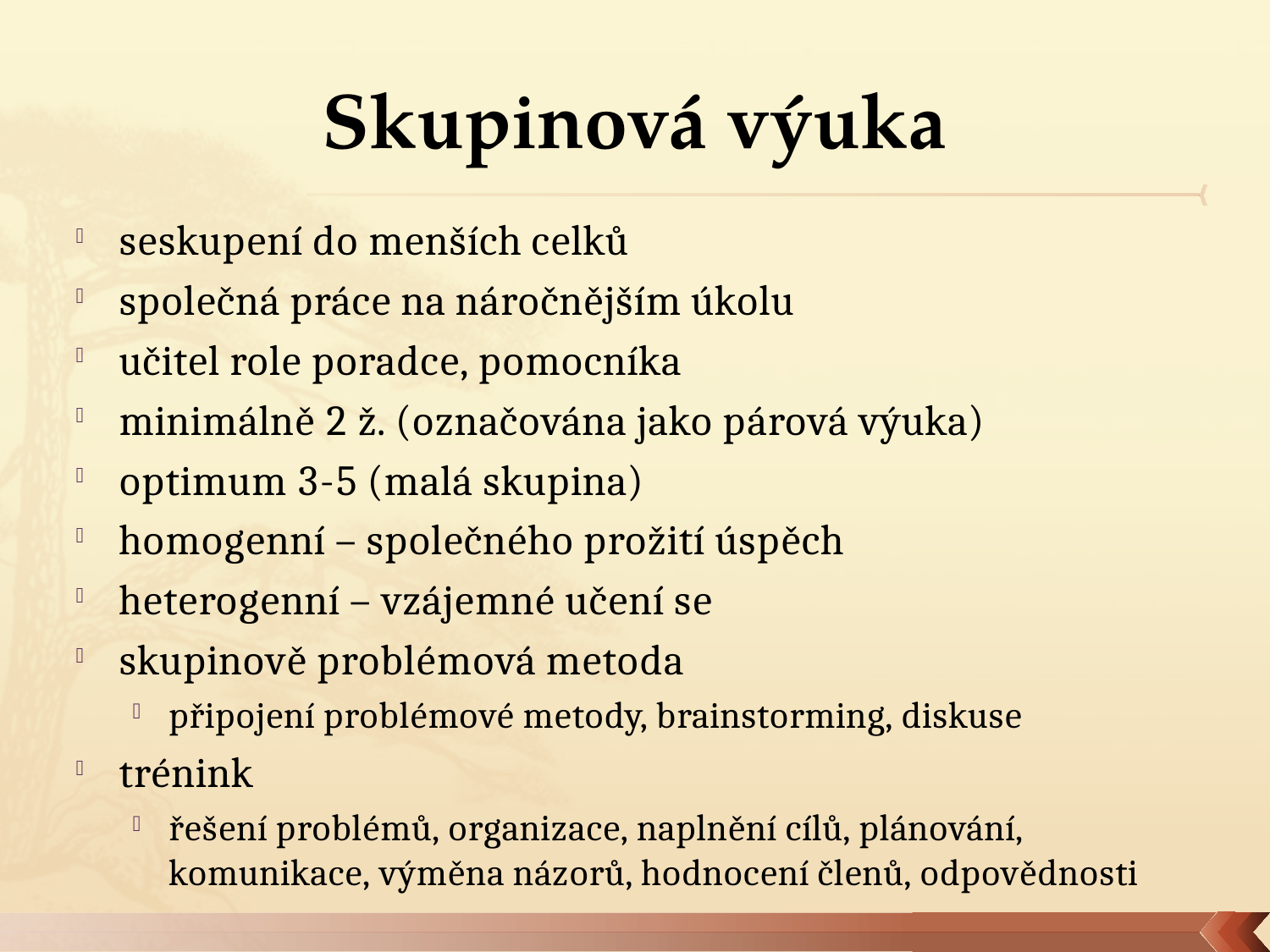

# Skupinová výuka
seskupení do menších celků
společná práce na náročnějším úkolu
učitel role poradce, pomocníka
minimálně 2 ž. (označována jako párová výuka)
optimum 3-5 (malá skupina)
homogenní – společného prožití úspěch
heterogenní – vzájemné učení se
skupinově problémová metoda
připojení problémové metody, brainstorming, diskuse
trénink
řešení problémů, organizace, naplnění cílů, plánování, komunikace, výměna názorů, hodnocení členů, odpovědnosti